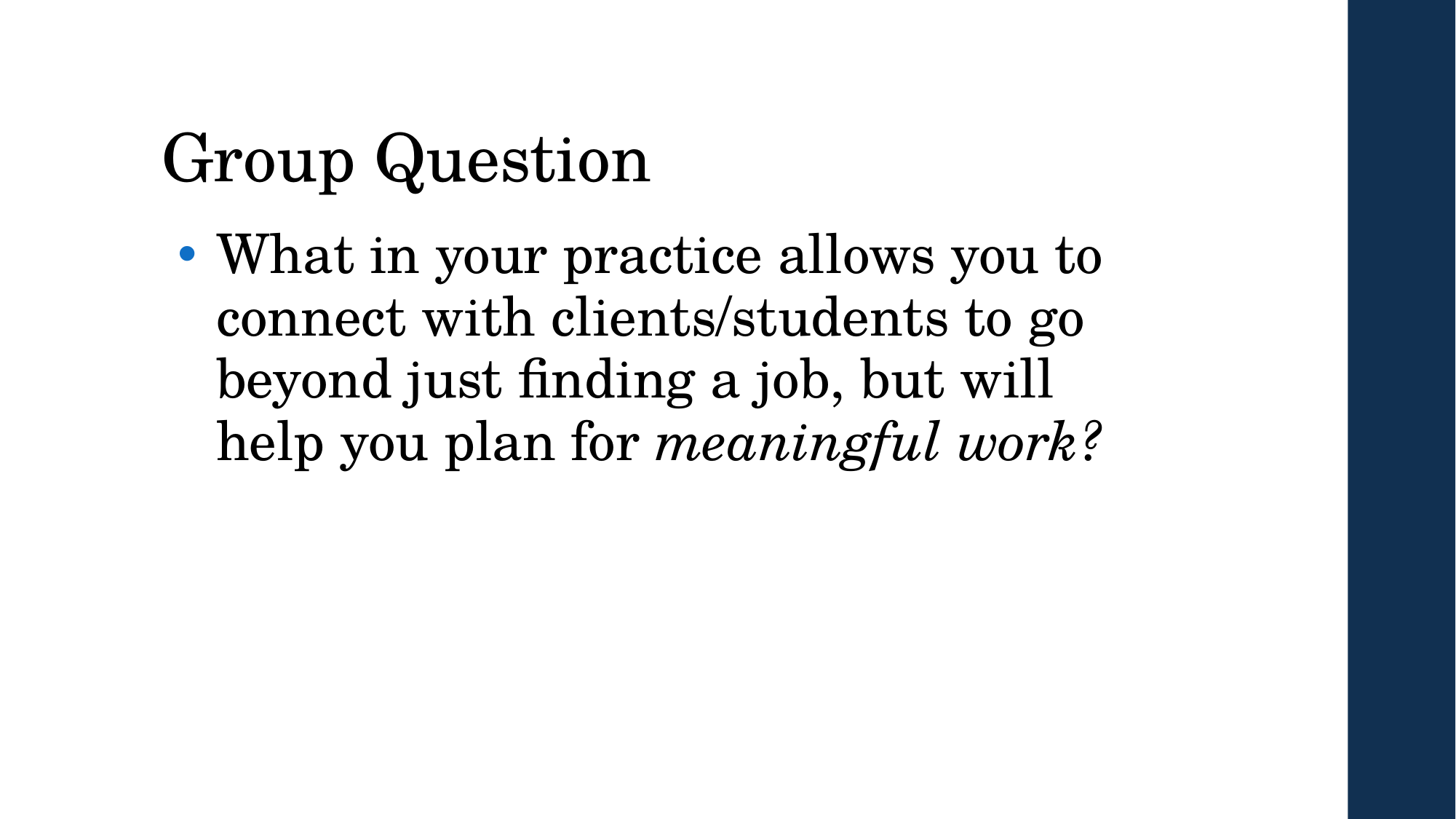

# Group Question
What in your practice allows you to connect with clients/students to go beyond just finding a job, but will help you plan for meaningful work?